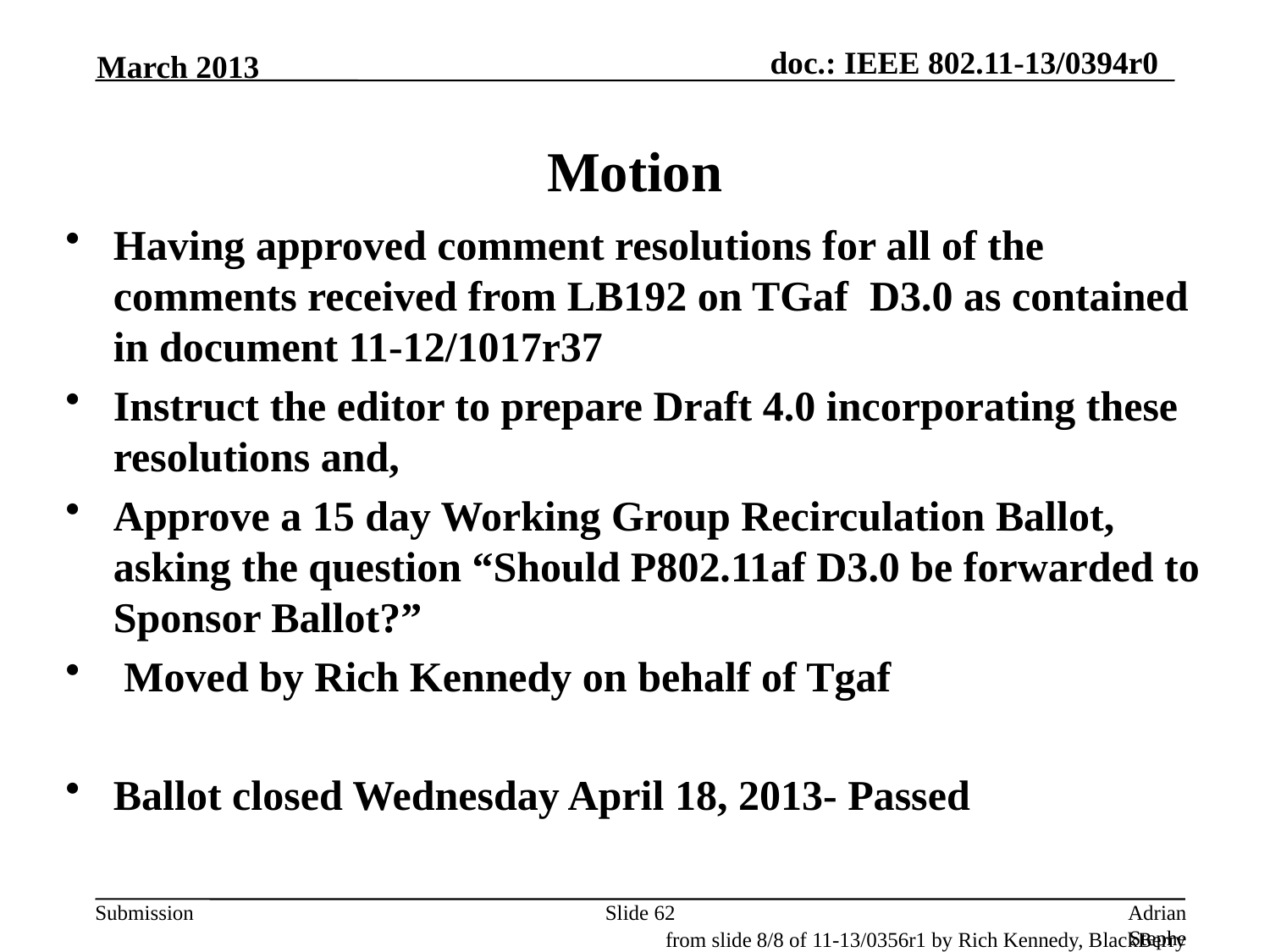

March 2013
# Motion
Having approved comment resolutions for all of the comments received from LB192 on TGaf  D3.0 as contained in document 11-12/1017r37
Instruct the editor to prepare Draft 4.0 incorporating these resolutions and,
Approve a 15 day Working Group Recirculation Ballot, asking the question “Should P802.11af D3.0 be forwarded to Sponsor Ballot?”
 Moved by Rich Kennedy on behalf of Tgaf

Ballot closed Wednesday April 18, 2013- Passed
Slide 62
Adrian Stephens, Intel Corporation
from slide 8/8 of 11-13/0356r1 by Rich Kennedy, BlackBerry